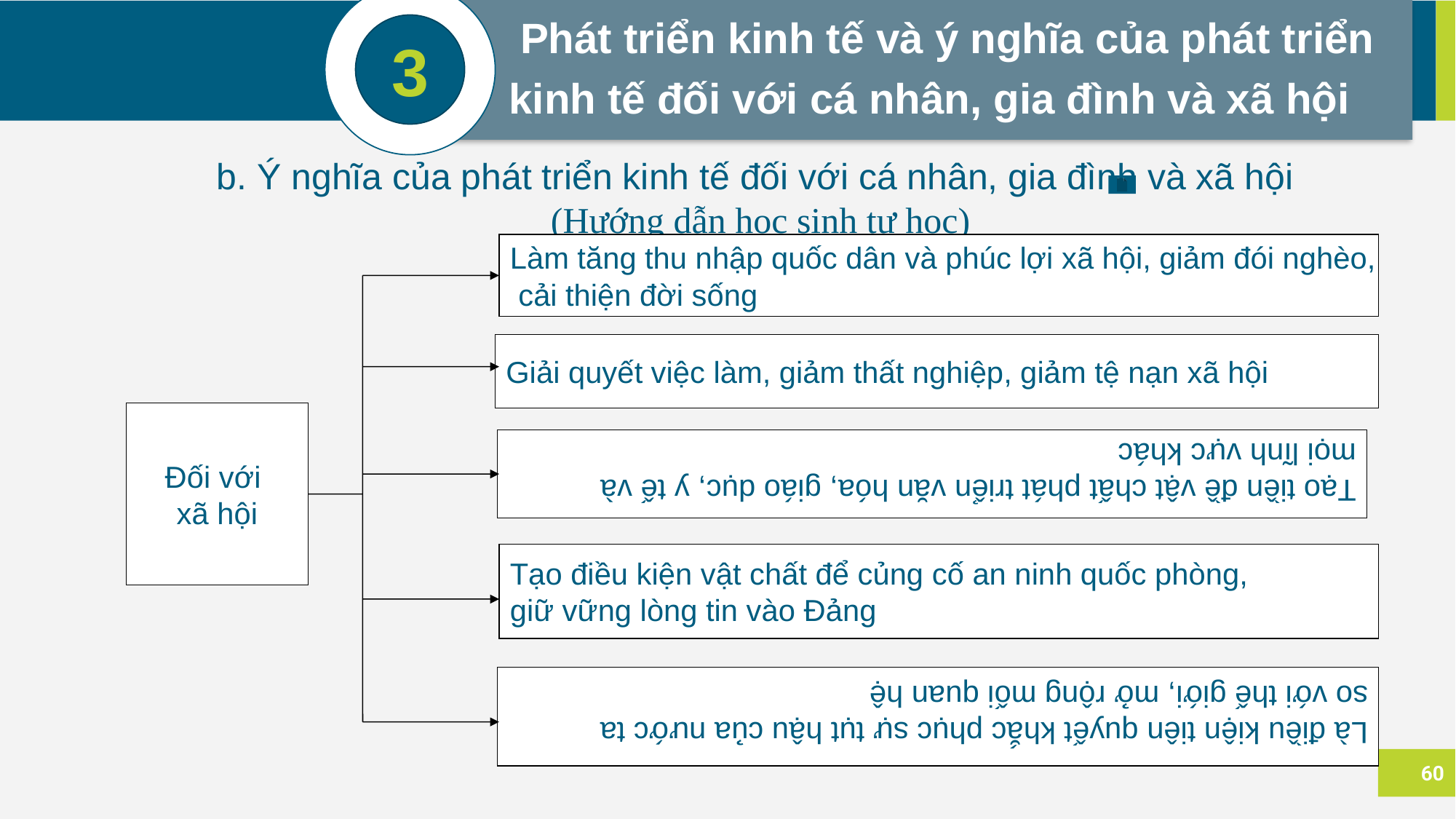

Làm tăng thu nhập quốc dân và phúc lợi xã hội, giảm đói nghèo,
 cải thiện đời sống
Giải quyết việc làm, giảm thất nghiệp, giảm tệ nạn xã hội

    Phát triển kinh tế và ý nghĩa của phát triển
 kinh tế đối với cá nhân, gia đình và xã hội
3
Tạo tiền đề vật chất phát triển văn hóa, giáo dục, y tế và
mọi lĩnh vực khác
Tạo điều kiện vật chất để củng cố an ninh quốc phòng,
giữ vững lòng tin vào Đảng
# b. Ý nghĩa của phát triển kinh tế đối với cá nhân, gia đình và xã hội (Hướng dẫn học sinh tự học)

Là điều kiện tiên quyết khắc phục sự tụt hậu của nước ta
so với thế giới, mở rộng mối quan hệ

Đối với
xã hội

60